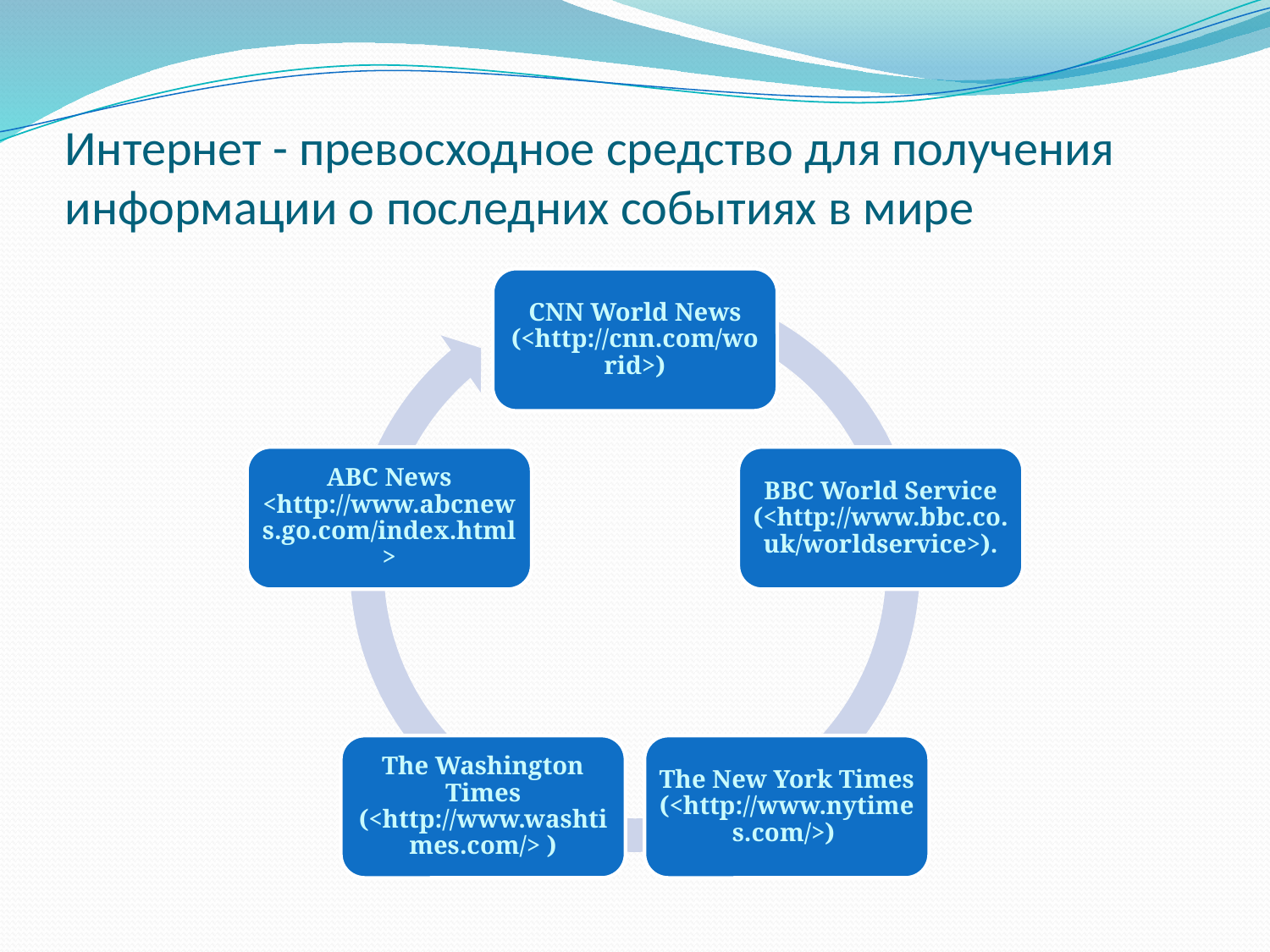

# Интернет - превосходное средство для получения информации о последних событиях в мире
CNN World News (<http://cnn.com/worid>)
BBC World Service (<http://www.bbc.co.uk/worldservice>).
The New York Times (<http://www.nytimes.com/>)
The Washington Times (<http://www.washtimes.com/> )
ABC News <http://www.abcnews.go.com/index.html>